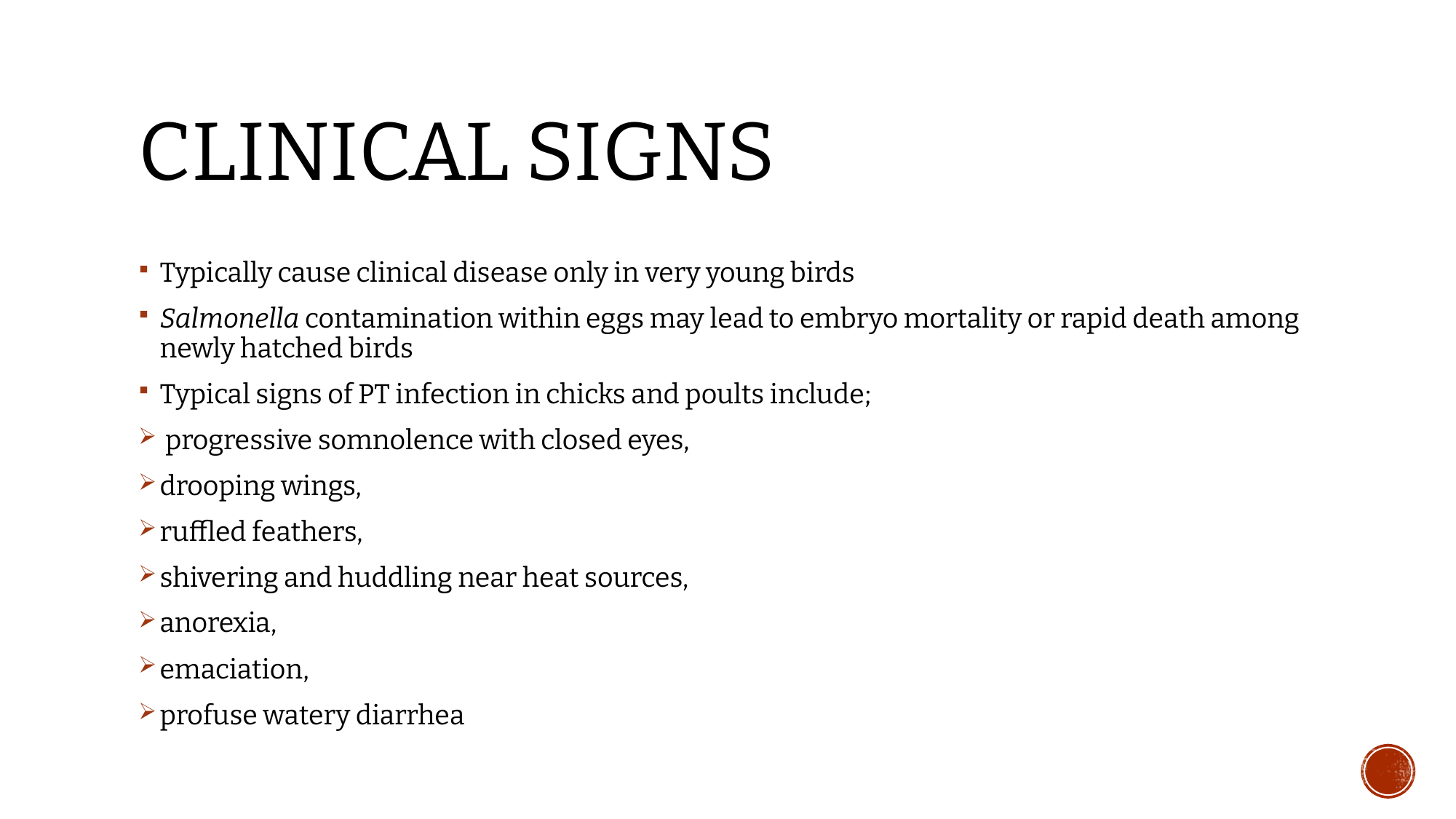

# Clınıcal sıgns
Typically cause clinical disease only in very young birds
Salmonella contamination within eggs may lead to embryo mortality or rapid death among newly hatched birds
Typical signs of PT infection in chicks and poults include;
 progressive somnolence with closed eyes,
drooping wings,
ruffled feathers,
shivering and huddling near heat sources,
anorexia,
emaciation,
profuse watery diarrhea